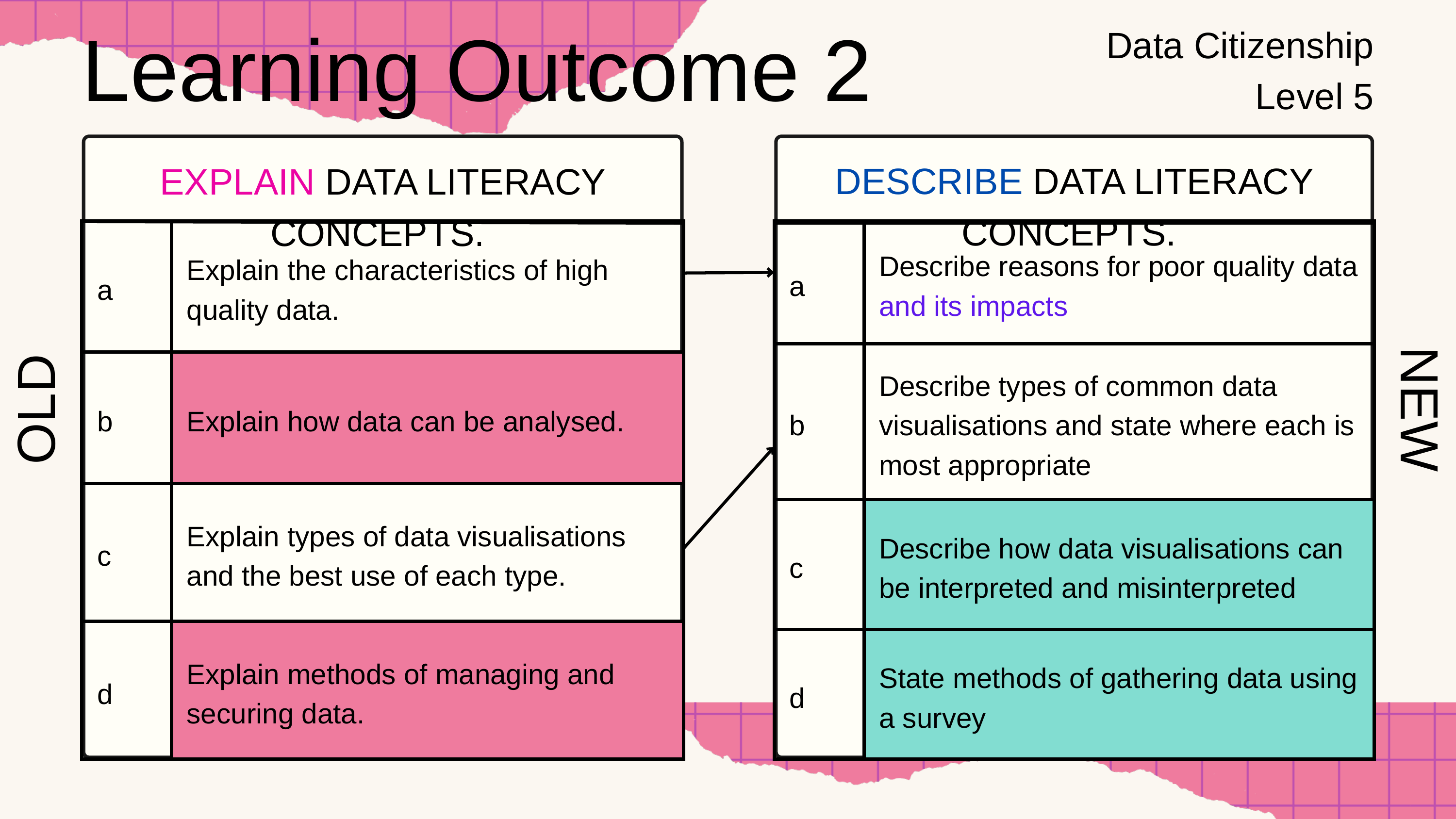

Learning Outcome 2
Data Citizenship
Level 5

DESCRIBE DATA LITERACY CONCEPTS.
EXPLAIN DATA LITERACY CONCEPTS.
| a | Explain the characteristics of high quality data. |
| --- | --- |
| b | Explain how data can be analysed. |
| c | Explain types of data visualisations and the best use of each type. |
| d | Explain methods of managing and securing data. |
| a | Describe reasons for poor quality data and its impacts |
| --- | --- |
| b | Describe types of common data visualisations and state where each is most appropriate |
| c | Describe how data visualisations can be interpreted and misinterpreted |
| d | State methods of gathering data using a survey |

OLD
NEW